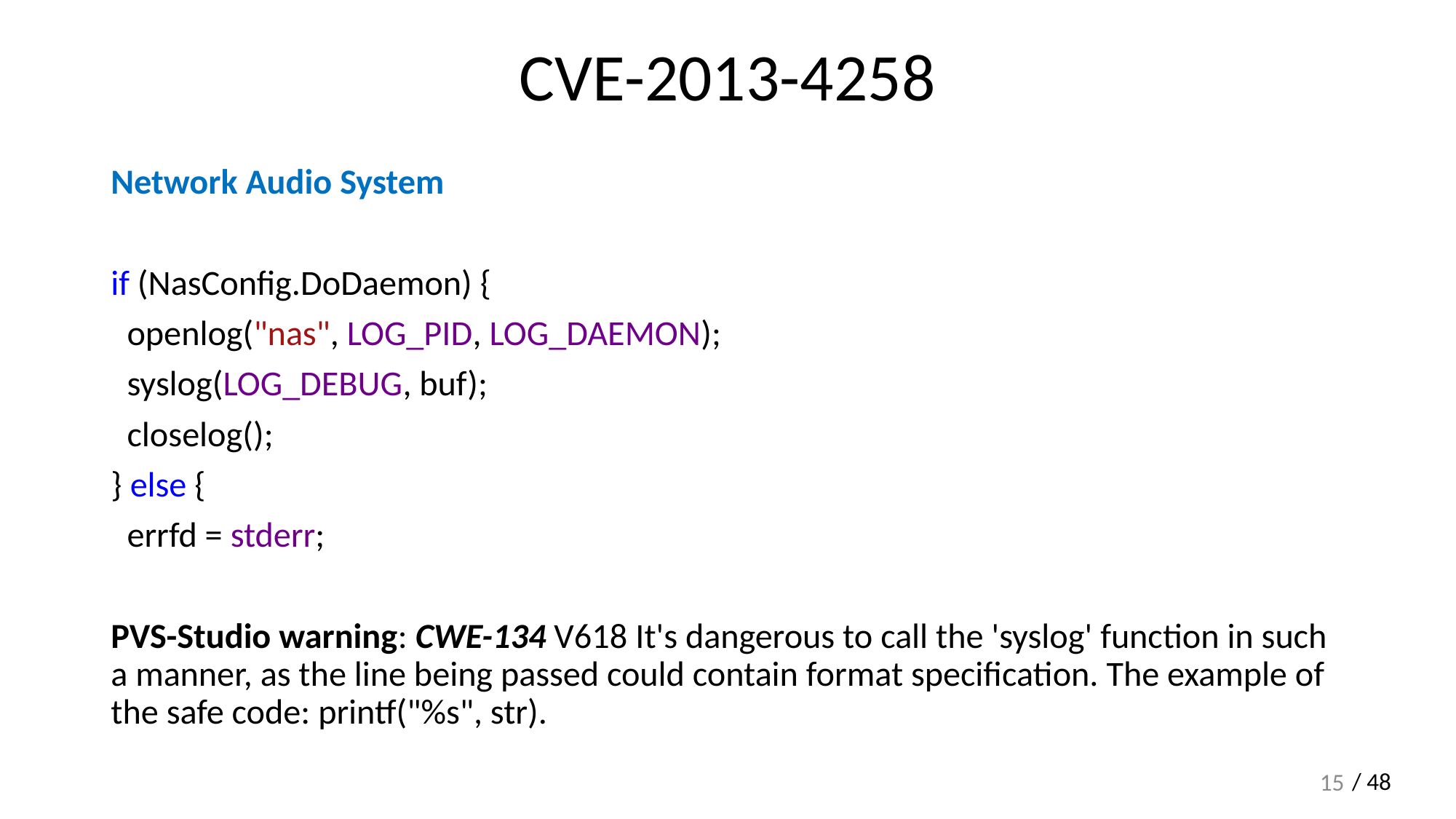

# CVE-2013-4258
Network Audio System

if (NasConfig.DoDaemon) {
  openlog("nas", LOG_PID, LOG_DAEMON);
  syslog(LOG_DEBUG, buf);
  closelog();
} else {
  errfd = stderr;

PVS-Studio warning: CWE-134 V618 It's dangerous to call the 'syslog' function in such a manner, as the line being passed could contain format specification. The example of the safe code: printf("%s", str).
15